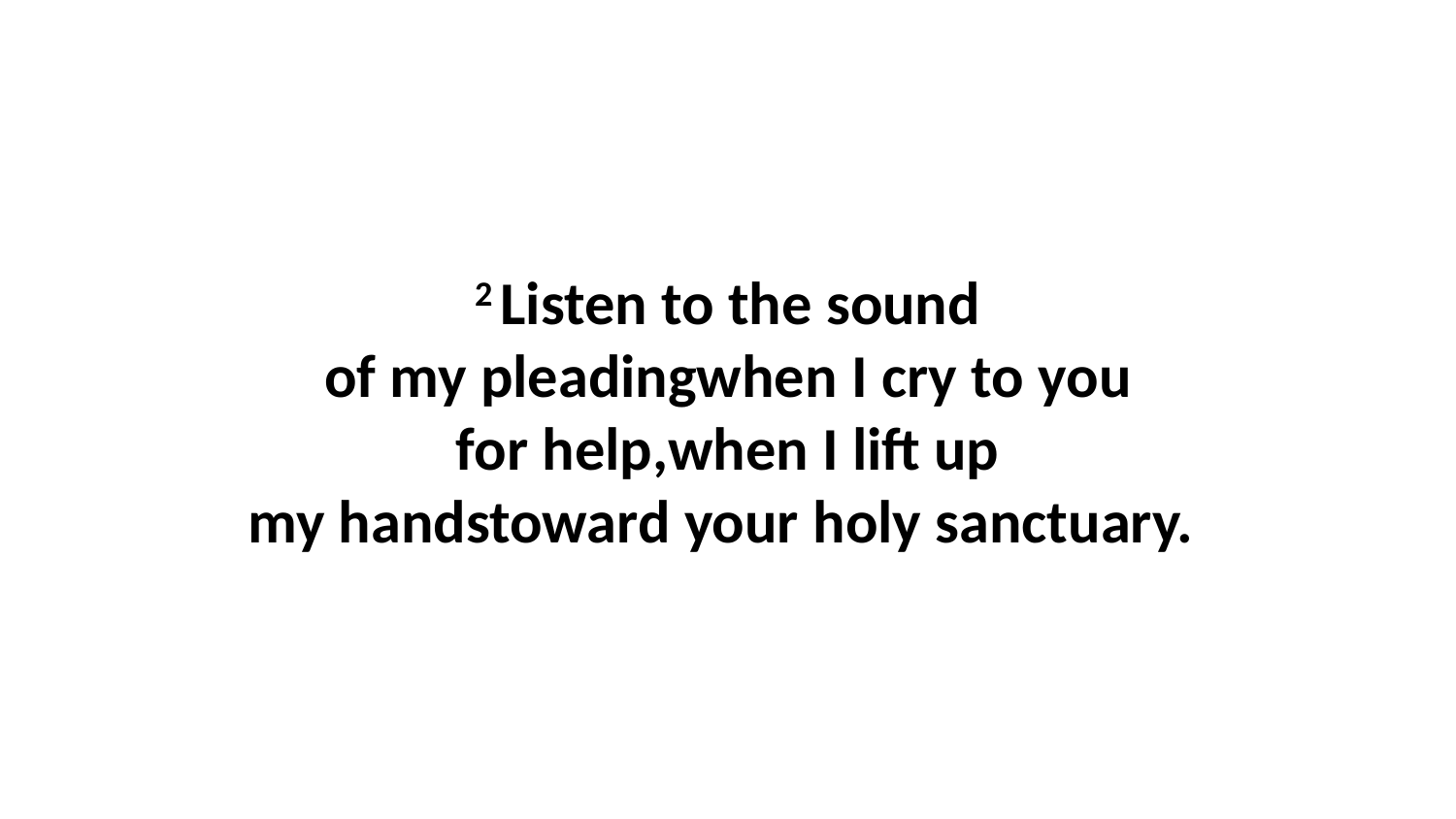

2 Listen to the sound of my pleadingwhen I cry to you for help,when I lift up my handstoward your holy sanctuary.